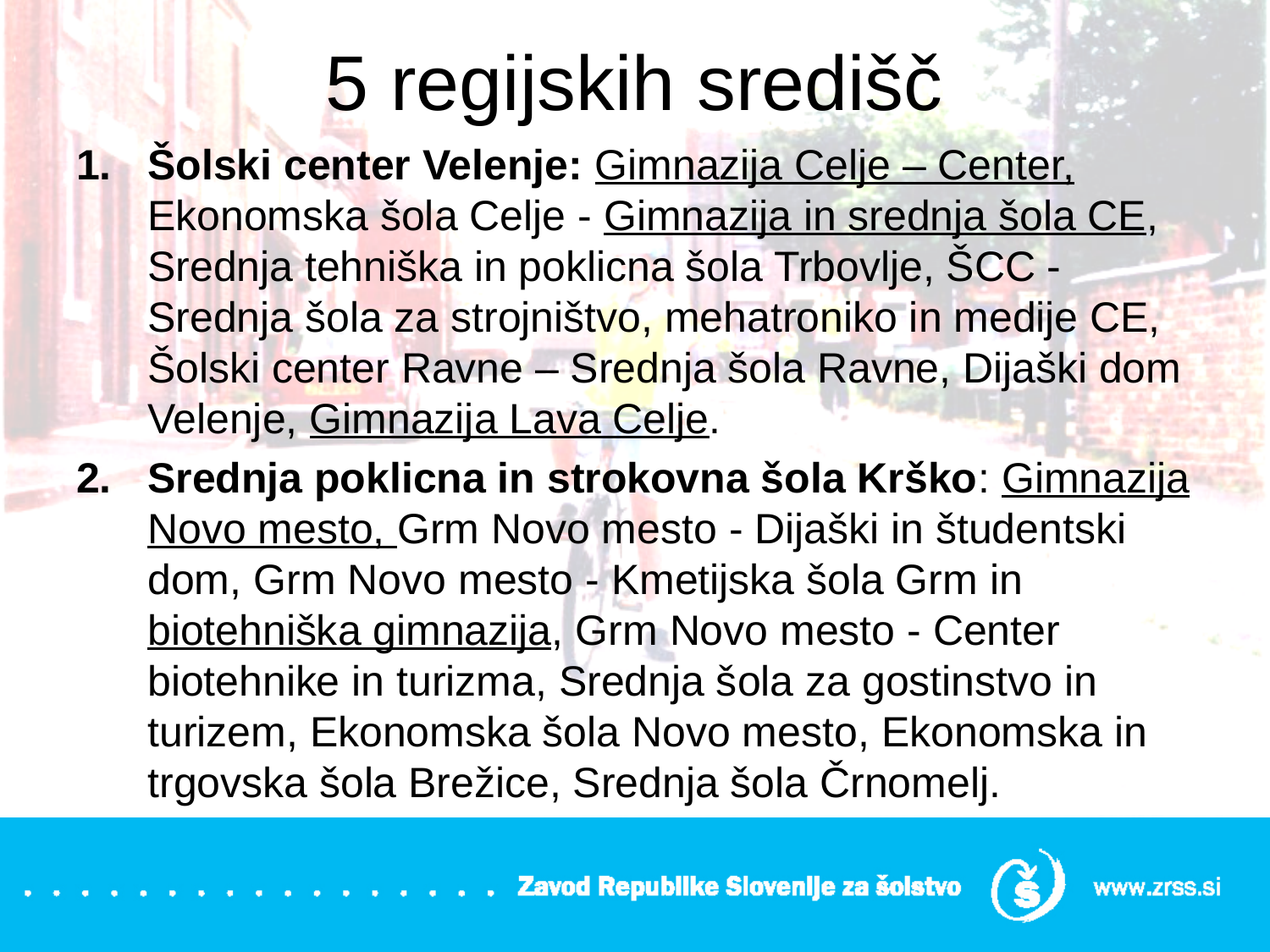

# 5 regijskih središč
Šolski center Velenje: Gimnazija Celje – Center, Ekonomska šola Celje - Gimnazija in srednja šola CE, Srednja tehniška in poklicna šola Trbovlje, ŠCC - Srednja šola za strojništvo, mehatroniko in medije CE, Šolski center Ravne – Srednja šola Ravne, Dijaški dom Velenje, Gimnazija Lava Celje.
Srednja poklicna in strokovna šola Krško: Gimnazija Novo mesto, Grm Novo mesto - Dijaški in študentski dom, Grm Novo mesto - Kmetijska šola Grm in biotehniška gimnazija, Grm Novo mesto - Center biotehnike in turizma, Srednja šola za gostinstvo in turizem, Ekonomska šola Novo mesto, Ekonomska in trgovska šola Brežice, Srednja šola Črnomelj.